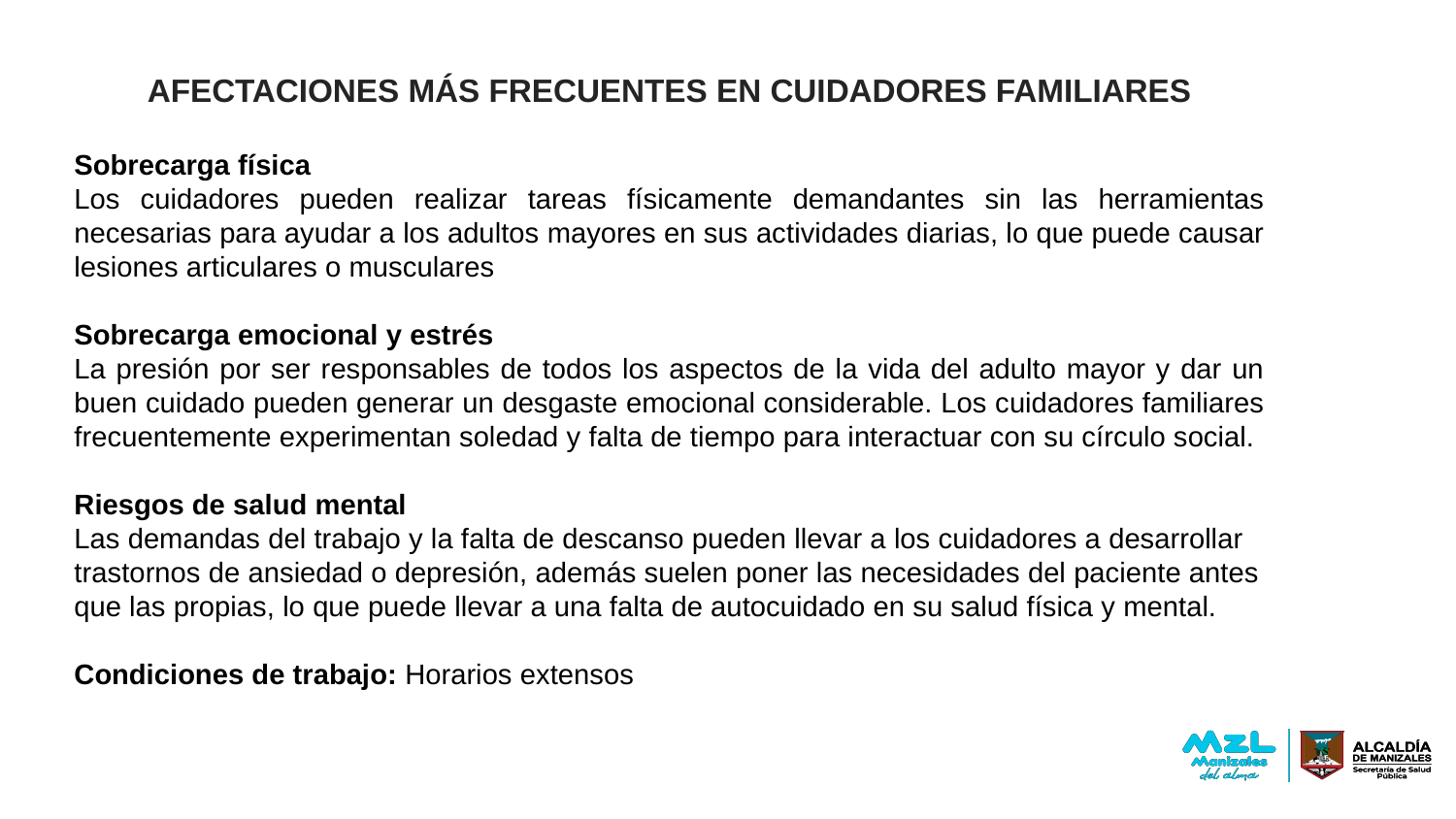

AFECTACIONES MÁS FRECUENTES EN CUIDADORES FAMILIARES

Sobrecarga física
Los cuidadores pueden realizar tareas físicamente demandantes sin las herramientas necesarias para ayudar a los adultos mayores en sus actividades diarias, lo que puede causar lesiones articulares o musculares

Sobrecarga emocional y estrés
La presión por ser responsables de todos los aspectos de la vida del adulto mayor y dar un buen cuidado pueden generar un desgaste emocional considerable. Los cuidadores familiares frecuentemente experimentan soledad y falta de tiempo para interactuar con su círculo social.

Riesgos de salud mental
Las demandas del trabajo y la falta de descanso pueden llevar a los cuidadores a desarrollar trastornos de ansiedad o depresión, además suelen poner las necesidades del paciente antes que las propias, lo que puede llevar a una falta de autocuidado en su salud física y mental.

Condiciones de trabajo: Horarios extensos